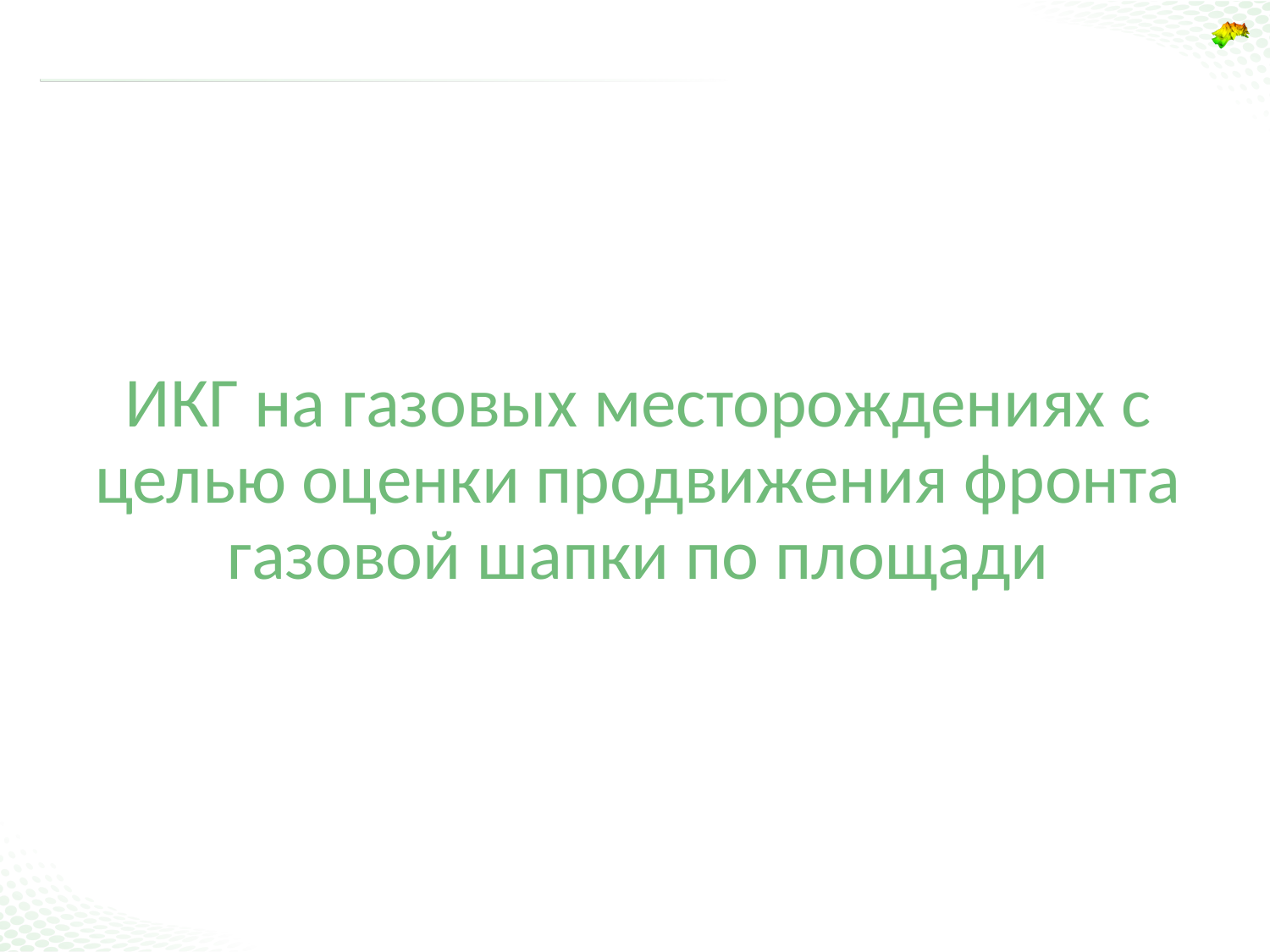

ИКГ на газовых месторождениях с целью оценки продвижения фронта газовой шапки по площади